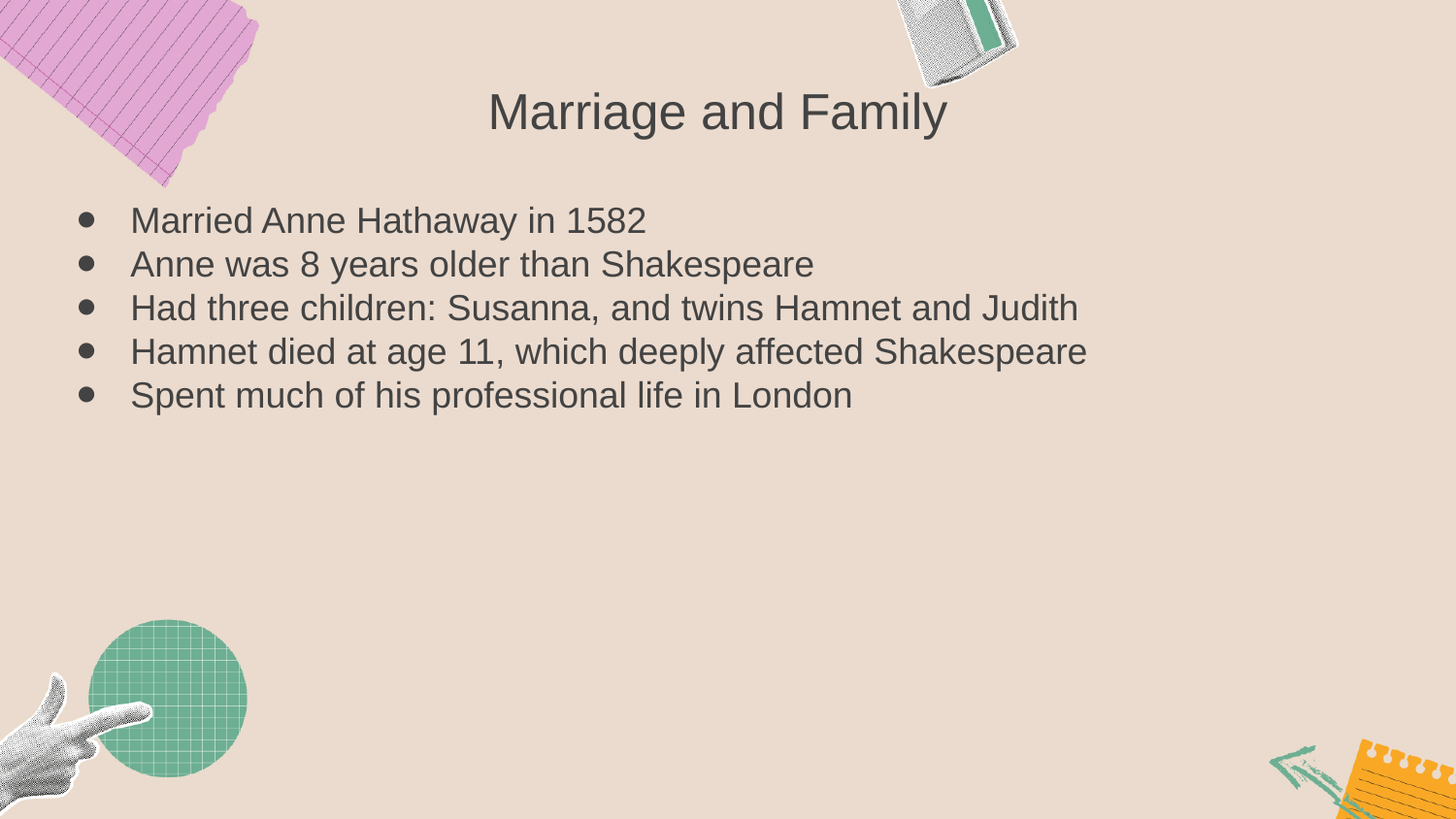

Marriage and Family
Married Anne Hathaway in 1582
Anne was 8 years older than Shakespeare
Had three children: Susanna, and twins Hamnet and Judith
Hamnet died at age 11, which deeply affected Shakespeare
Spent much of his professional life in London